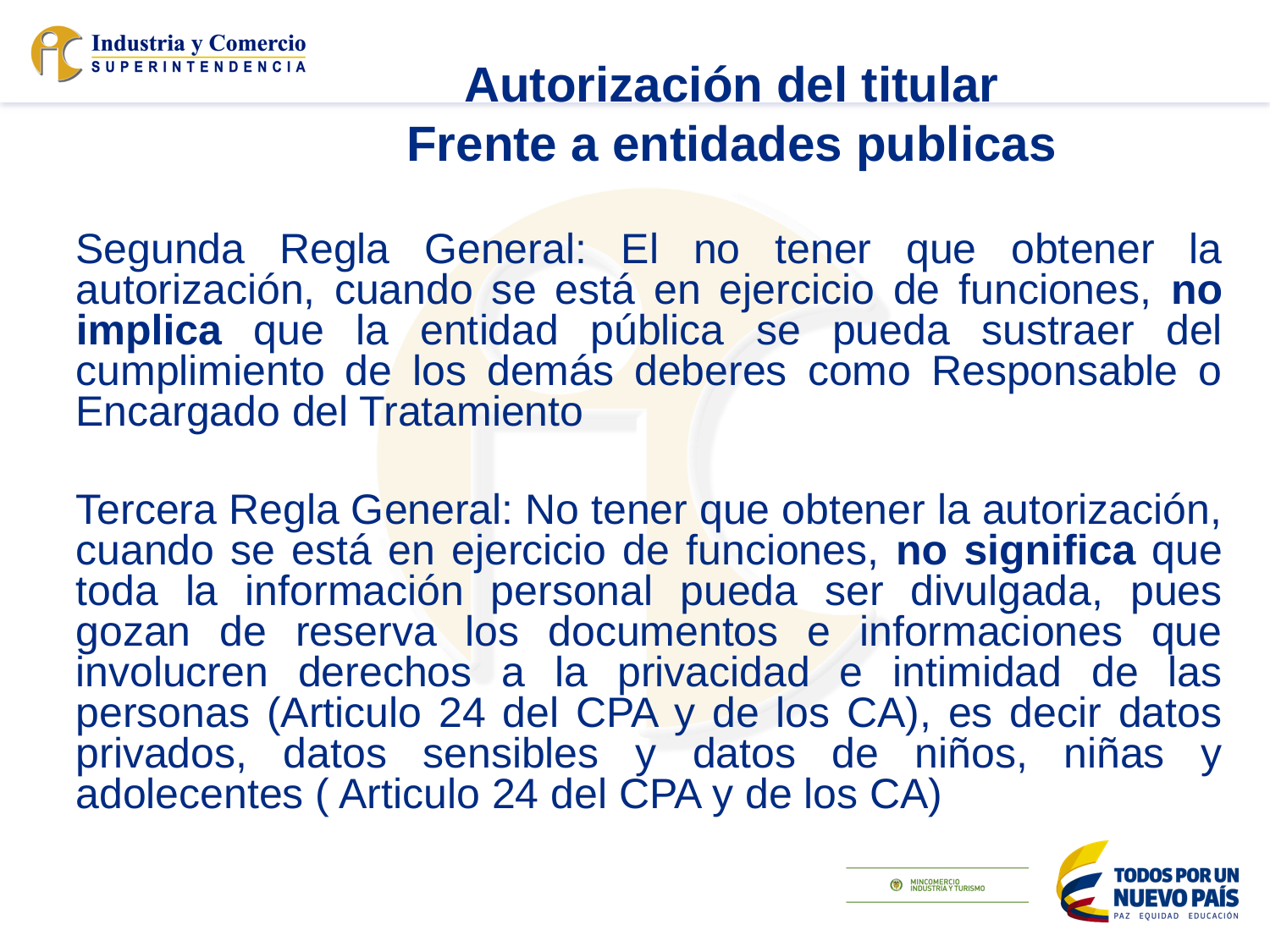

Autorización del titular
Frente a entidades publicas

Segunda Regla General: El no tener que obtener la autorización, cuando se está en ejercicio de funciones, no implica que la entidad pública se pueda sustraer del cumplimiento de los demás deberes como Responsable o Encargado del Tratamiento

Tercera Regla General: No tener que obtener la autorización, cuando se está en ejercicio de funciones, no significa que toda la información personal pueda ser divulgada, pues gozan de reserva los documentos e informaciones que involucren derechos a la privacidad e intimidad de las personas (Articulo 24 del CPA y de los CA), es decir datos privados, datos sensibles y datos de niños, niñas y adolecentes ( Articulo 24 del CPA y de los CA)

17/10/2017
17